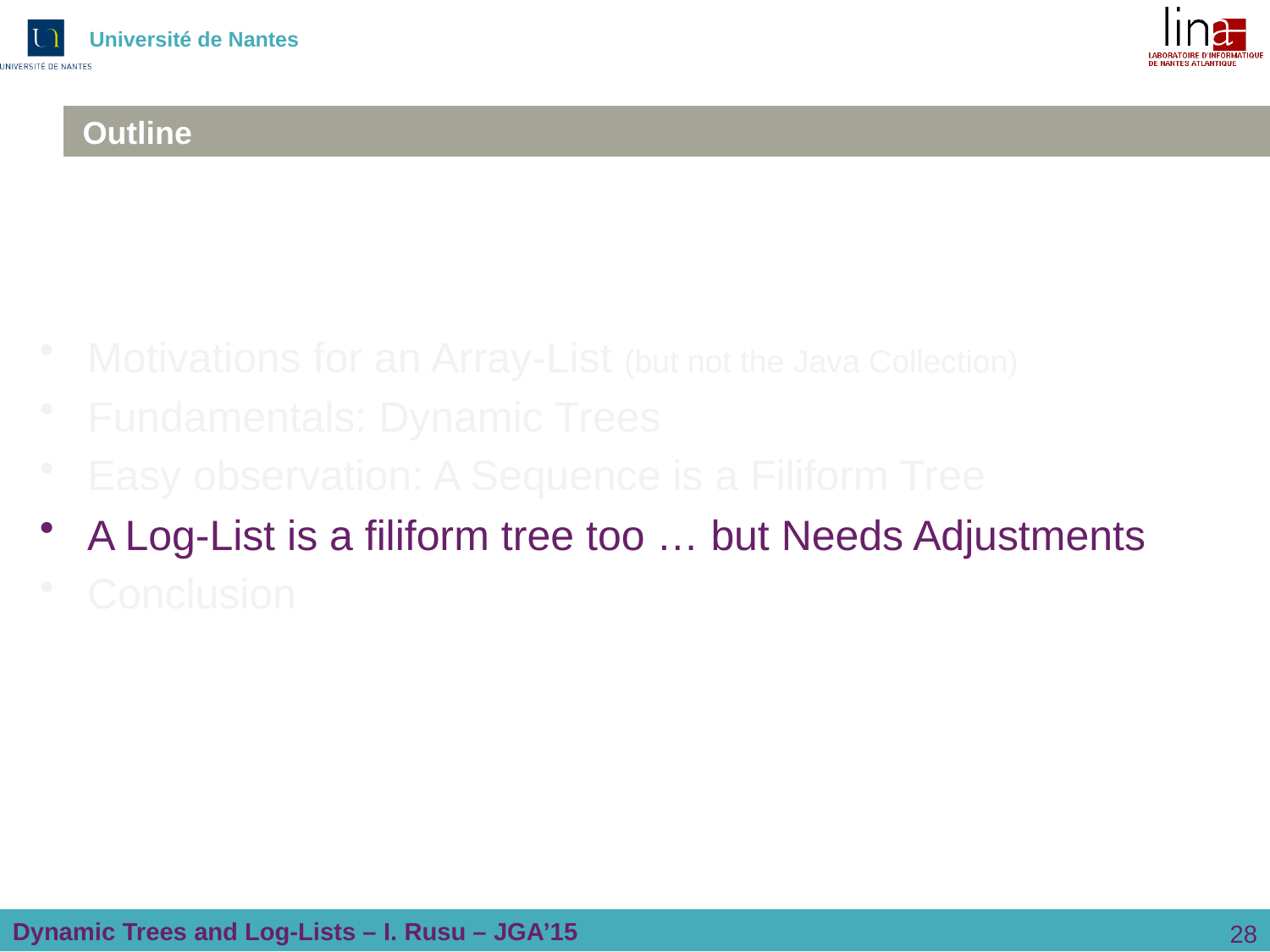

# Outline

Motivations for an Array-List (but not the Java Collection)
Fundamentals: Dynamic Trees
Easy observation: A Sequence is a Filiform Tree
A Log-List is a filiform tree too … but Needs Adjustments
Conclusion